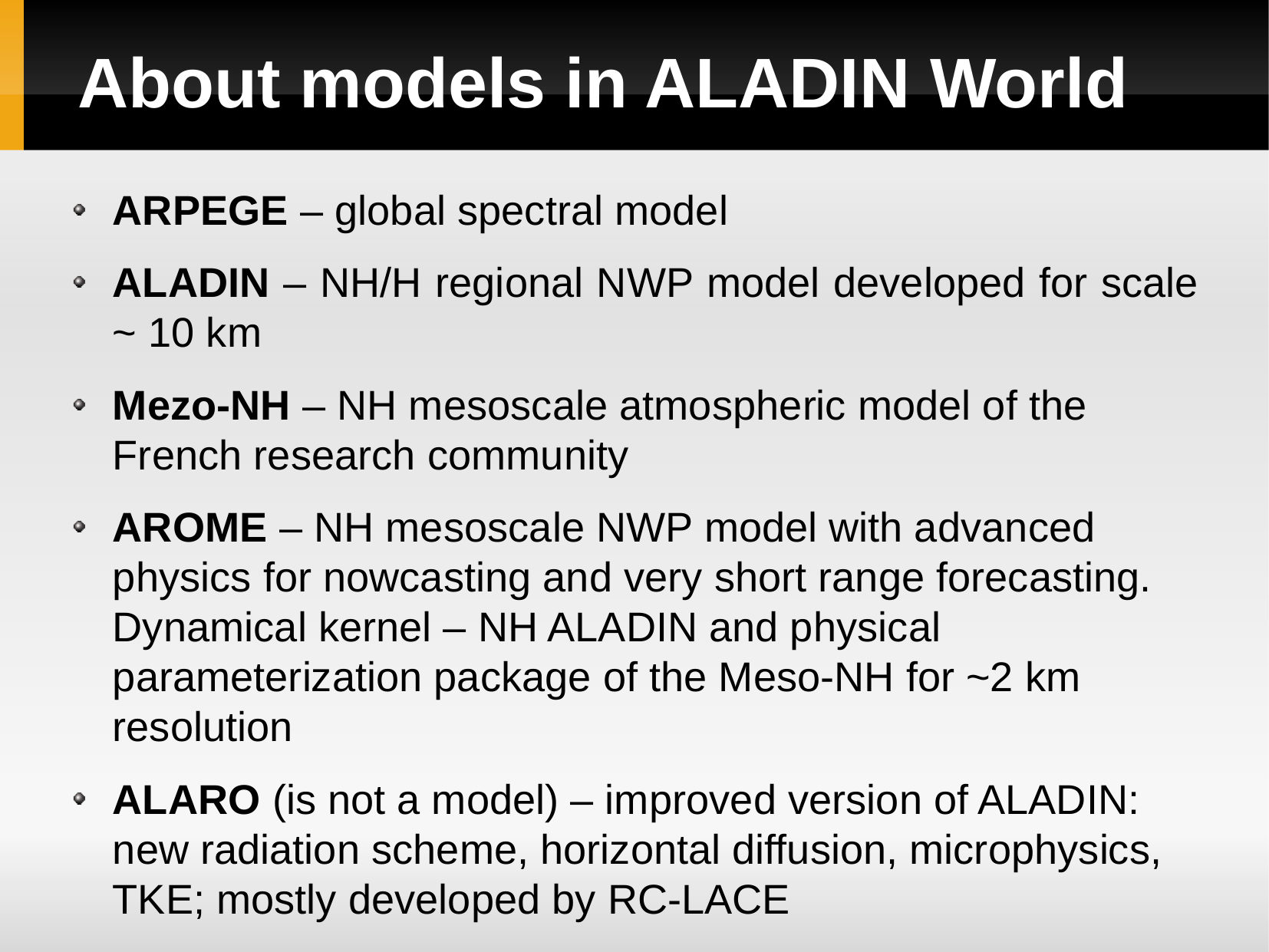

About models in ALADIN World
ARPEGE – global spectral model
ALADIN – NH/H regional NWP model developed for scale ~ 10 km
Mezo-NH – NH mesoscale atmospheric model of the French research community
AROME – NH mesoscale NWP model with advanced physics for nowcasting and very short range forecasting. Dynamical kernel – NH ALADIN and physical parameterization package of the Meso-NH for ~2 km resolution
ALARO (is not a model) – improved version of ALADIN: new radiation scheme, horizontal diffusion, microphysics, TKE; mostly developed by RC-LACE